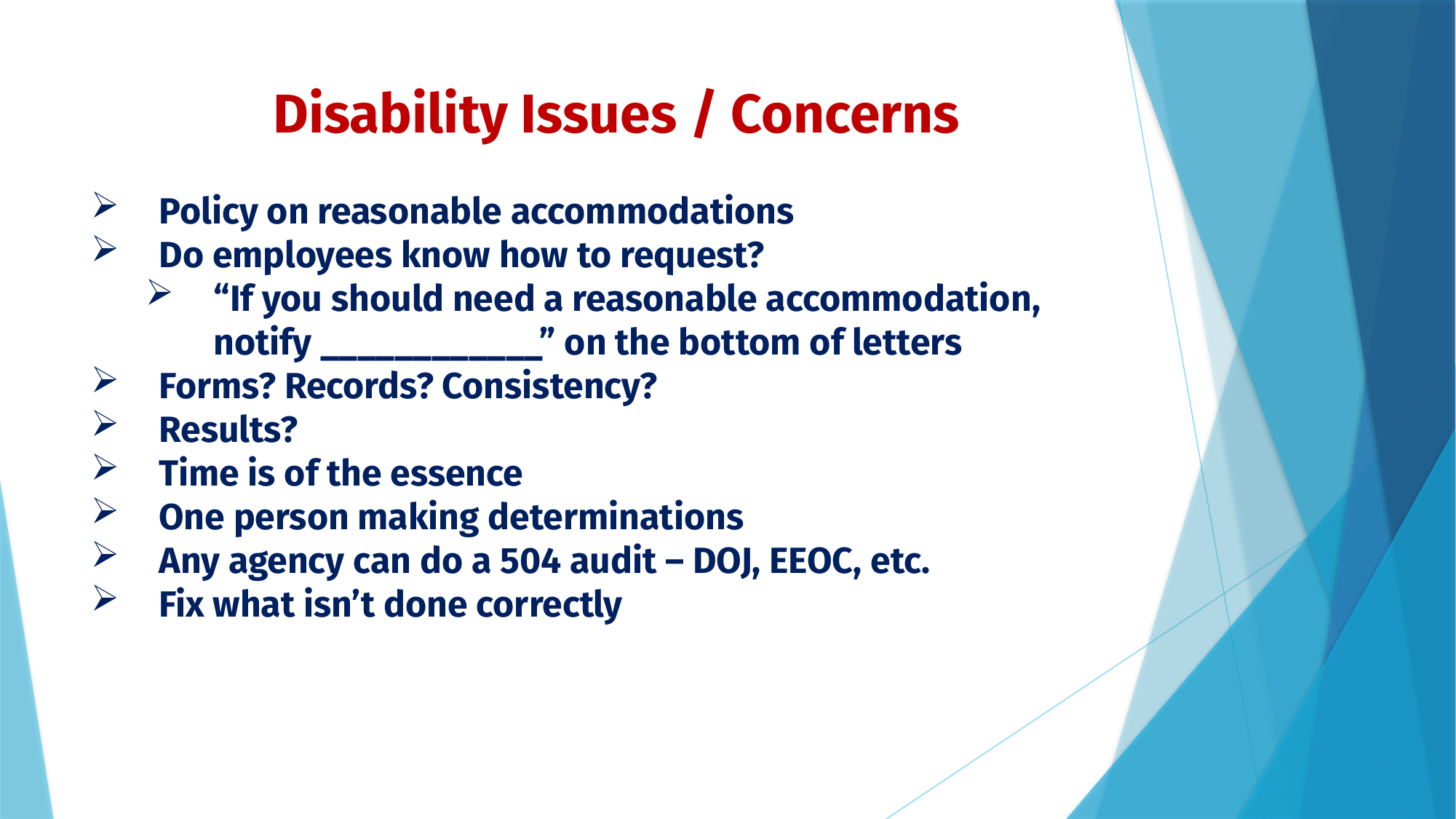

Disability Issues / Concerns

Policy on reasonable accommodations
Do employees know how to request?
“If you should need a reasonable accommodation, notify ____________” on the bottom of letters
Forms? Records? Consistency?
Results?
Time is of the essence
One person making determinations
Any agency can do a 504 audit – DOJ, EEOC, etc.
Fix what isn’t done correctly